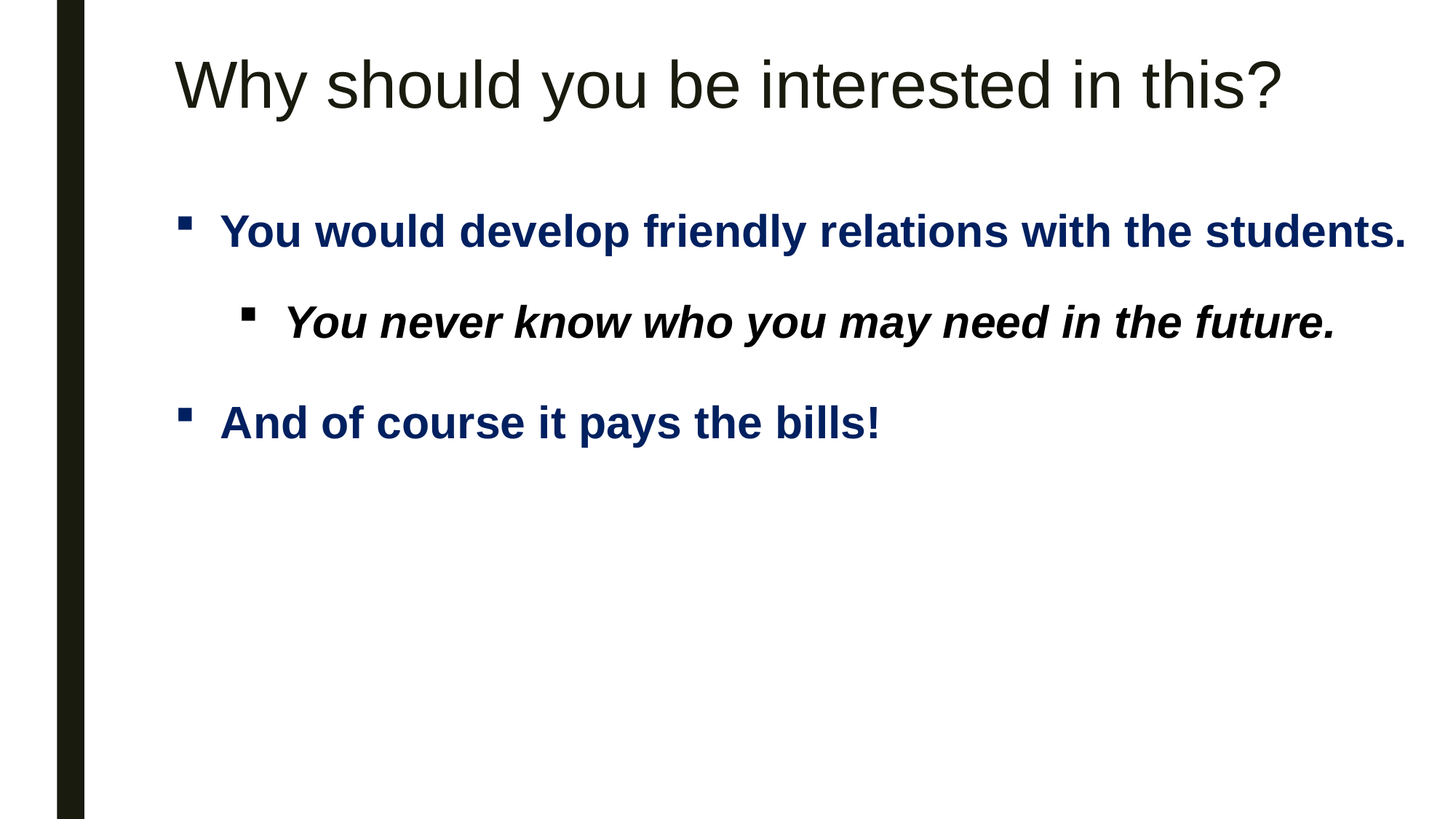

# Why should you be interested in this?
You would develop friendly relations with the students.
You never know who you may need in the future.
And of course it pays the bills!